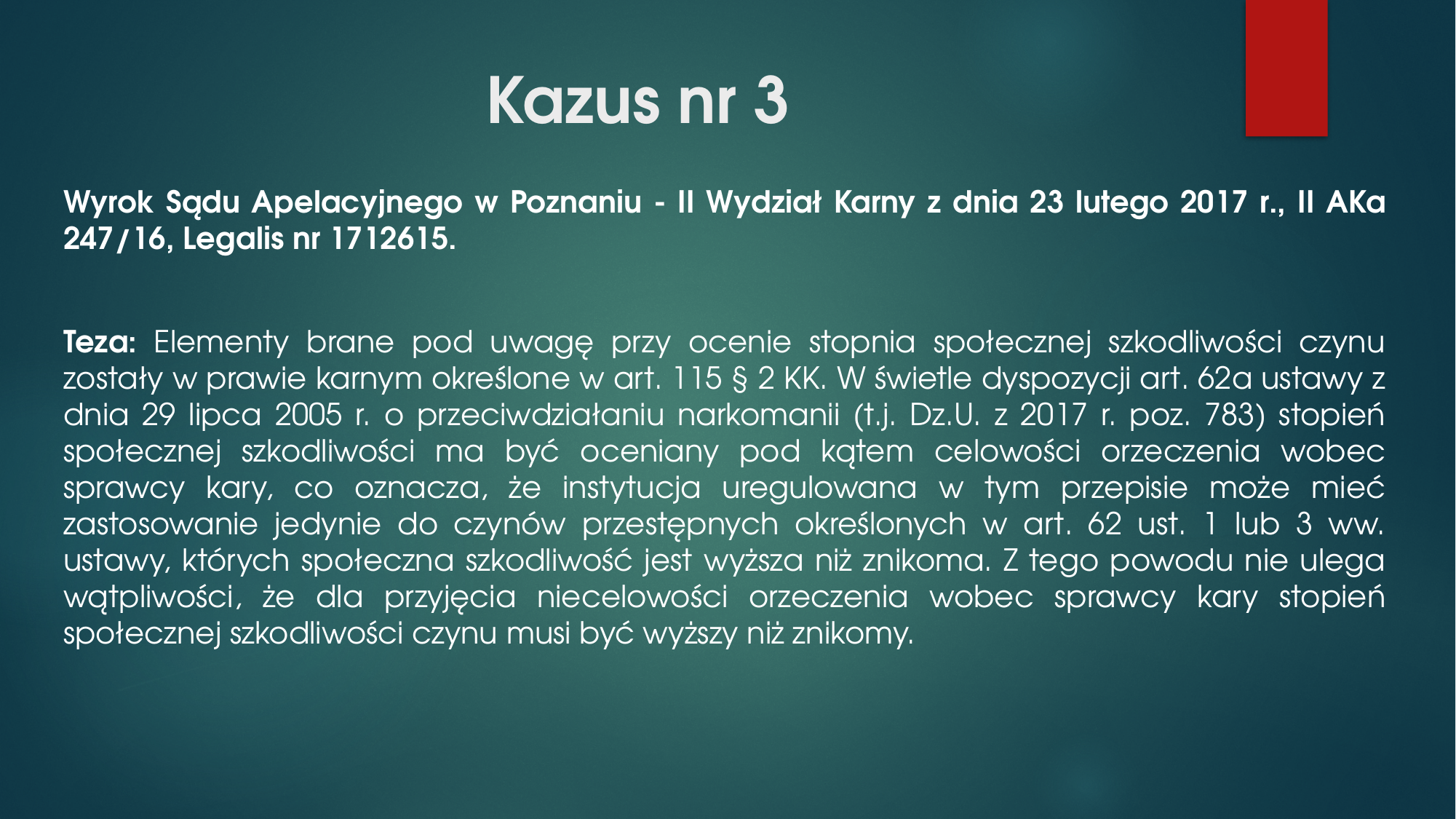

# Kazus nr 3
Wyrok Sądu Apelacyjnego w Poznaniu - II Wydział Karny z dnia 23 lutego 2017 r., II AKa 247/16, Legalis nr 1712615.

Teza: Elementy brane pod uwagę przy ocenie stopnia społecznej szkodliwości czynu zostały w prawie karnym określone w art. 115 § 2 KK. W świetle dyspozycji art. 62a ustawy z dnia 29 lipca 2005 r. o przeciwdziałaniu narkomanii (t.j. Dz.U. z 2017 r. poz. 783) stopień społecznej szkodliwości ma być oceniany pod kątem celowości orzeczenia wobec sprawcy kary, co oznacza, że instytucja uregulowana w tym przepisie może mieć zastosowanie jedynie do czynów przestępnych określonych w art. 62 ust. 1 lub 3 ww. ustawy, których społeczna szkodliwość jest wyższa niż znikoma. Z tego powodu nie ulega wątpliwości, że dla przyjęcia niecelowości orzeczenia wobec sprawcy kary stopień społecznej szkodliwości czynu musi być wyższy niż znikomy.